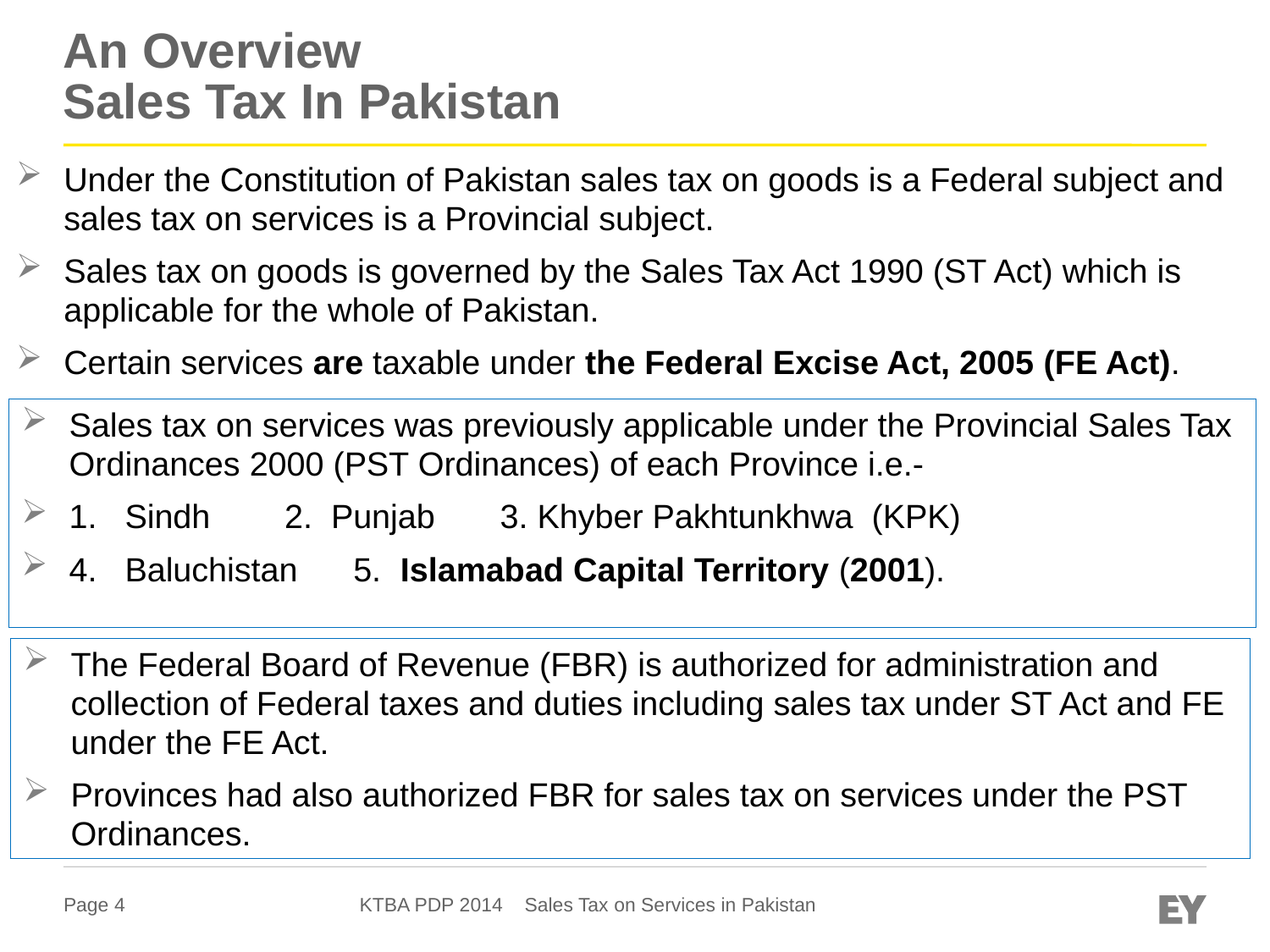

# An Overview Sales Tax In Pakistan
Under the Constitution of Pakistan sales tax on goods is a Federal subject and sales tax on services is a Provincial subject.
Sales tax on goods is governed by the Sales Tax Act 1990 (ST Act) which is applicable for the whole of Pakistan.
Certain services are taxable under the Federal Excise Act, 2005 (FE Act).
Sales tax on services was previously applicable under the Provincial Sales Tax Ordinances 2000 (PST Ordinances) of each Province i.e.-
1.   Sindh        2.  Punjab       3. Khyber Pakhtunkhwa  (KPK)
4.   Baluchistan      5.  Islamabad Capital Territory (2001).
The Federal Board of Revenue (FBR) is authorized for administration and collection of Federal taxes and duties including sales tax under ST Act and FE under the FE Act.
Provinces had also authorized FBR for sales tax on services under the PST Ordinances.
KTBA PDP 2014    Sales Tax on Services in Pakistan